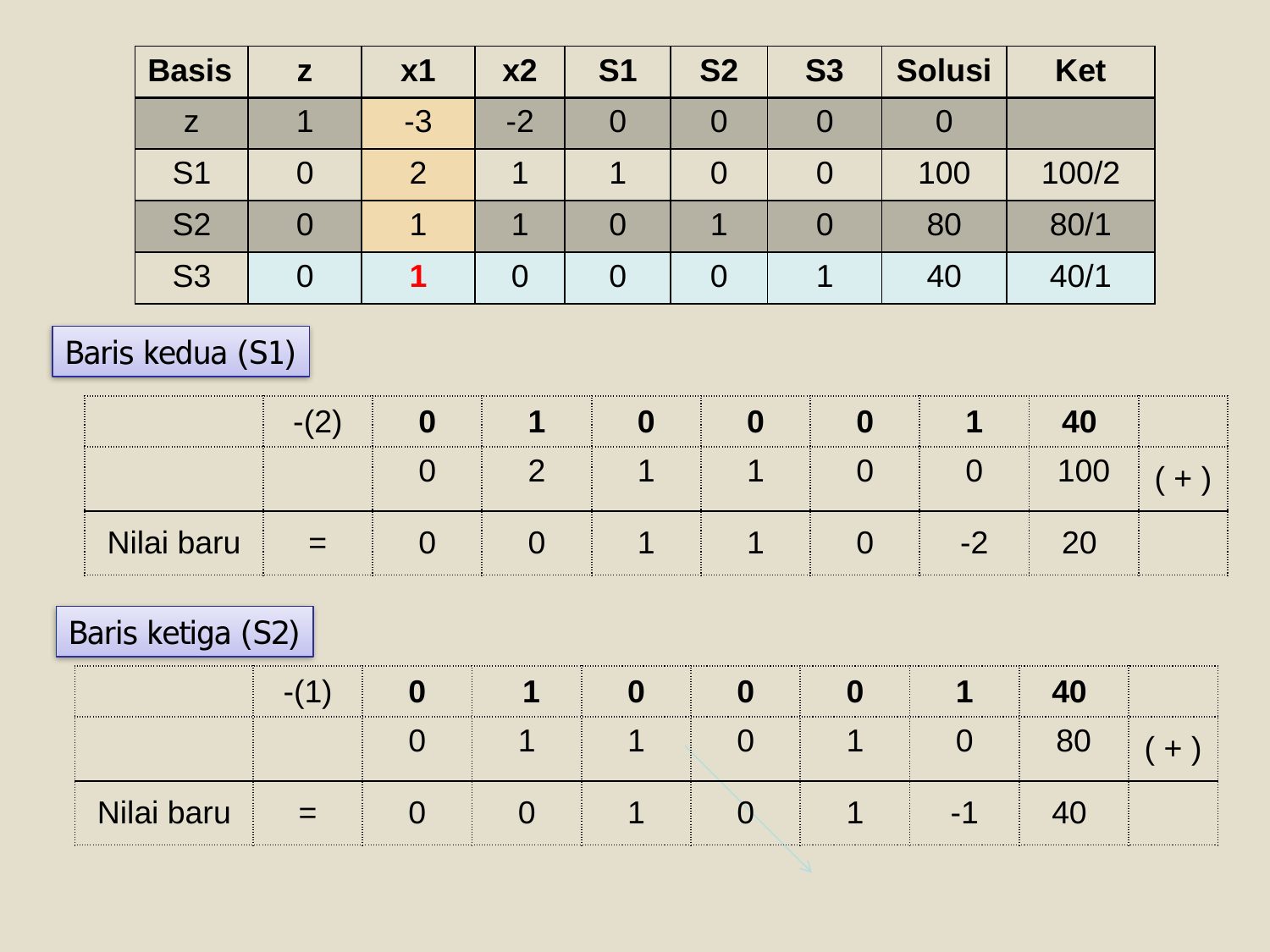

| Basis | z | x1 | x2 | S1 | S2 | S3 | Solusi | Ket |
| --- | --- | --- | --- | --- | --- | --- | --- | --- |
| z | 1 | -3 | -2 | 0 | 0 | 0 | 0 |  |
| S1 | 0 | 2 | 1 | 1 | 0 | 0 | 100 | 100/2 |
| S2 | 0 | 1 | 1 | 0 | 1 | 0 | 80 | 80/1 |
| S3 | 0 | 1 | 0 | 0 | 0 | 1 | 40 | 40/1 |
Baris kedua (S1)
|  | -(2) | 0 | 1 | 0 | 0 | 0 | 1 | 40 |  |
| --- | --- | --- | --- | --- | --- | --- | --- | --- | --- |
|  |  | 0 | 2 | 1 | 1 | 0 | 0 | 100 | ( + ) |
| Nilai baru | = | 0 | 0 | 1 | 1 | 0 | -2 | 20 |  |
Baris ketiga (S2)
|  | -(1) | 0 | 1 | 0 | 0 | 0 | 1 | 40 |  |
| --- | --- | --- | --- | --- | --- | --- | --- | --- | --- |
|  |  | 0 | 1 | 1 | 0 | 1 | 0 | 80 | ( + ) |
| Nilai baru | = | 0 | 0 | 1 | 0 | 1 | -1 | 40 |  |